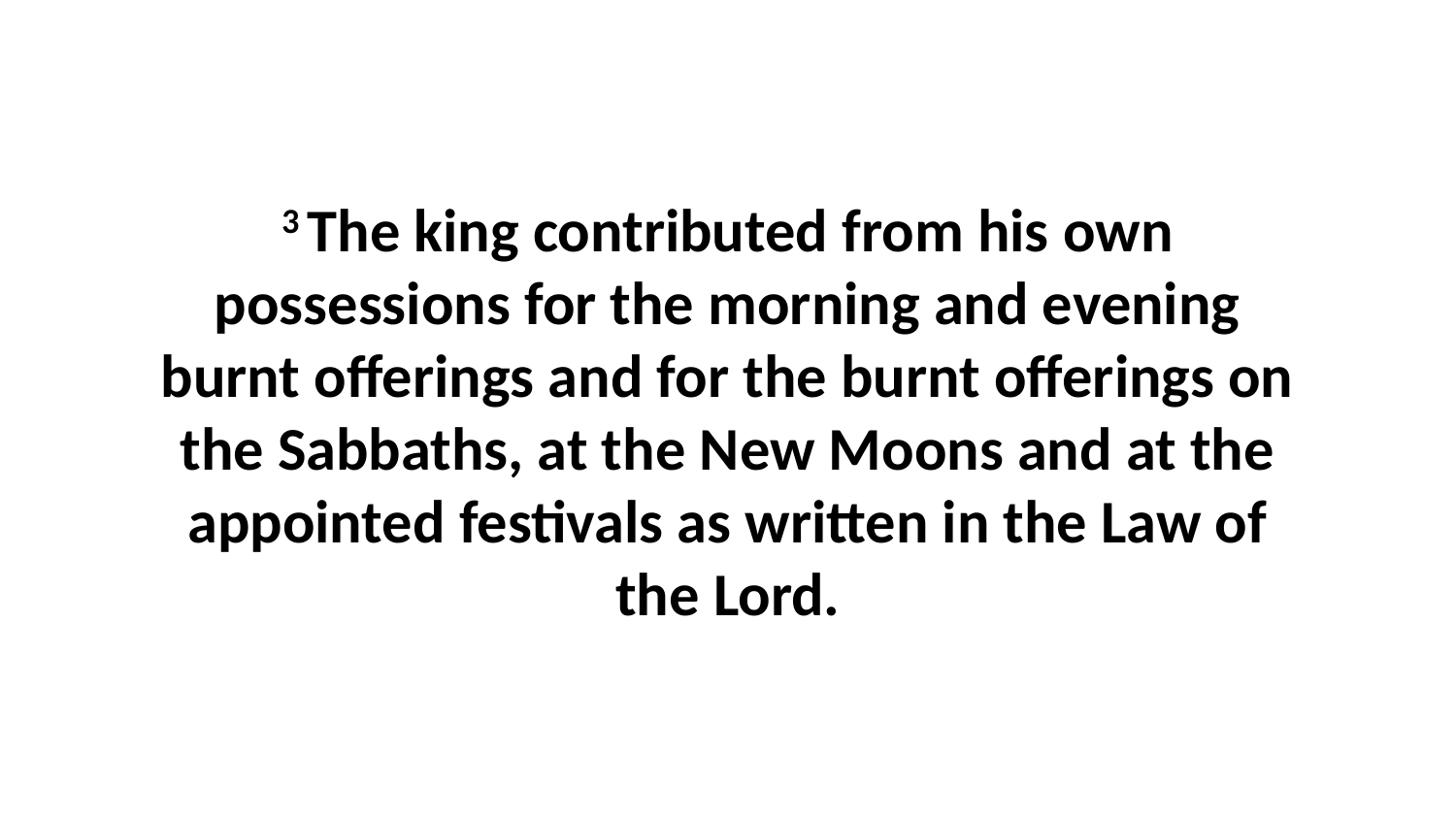

3 The king contributed from his own possessions for the morning and evening burnt offerings and for the burnt offerings on the Sabbaths, at the New Moons and at the appointed festivals as written in the Law of the Lord.